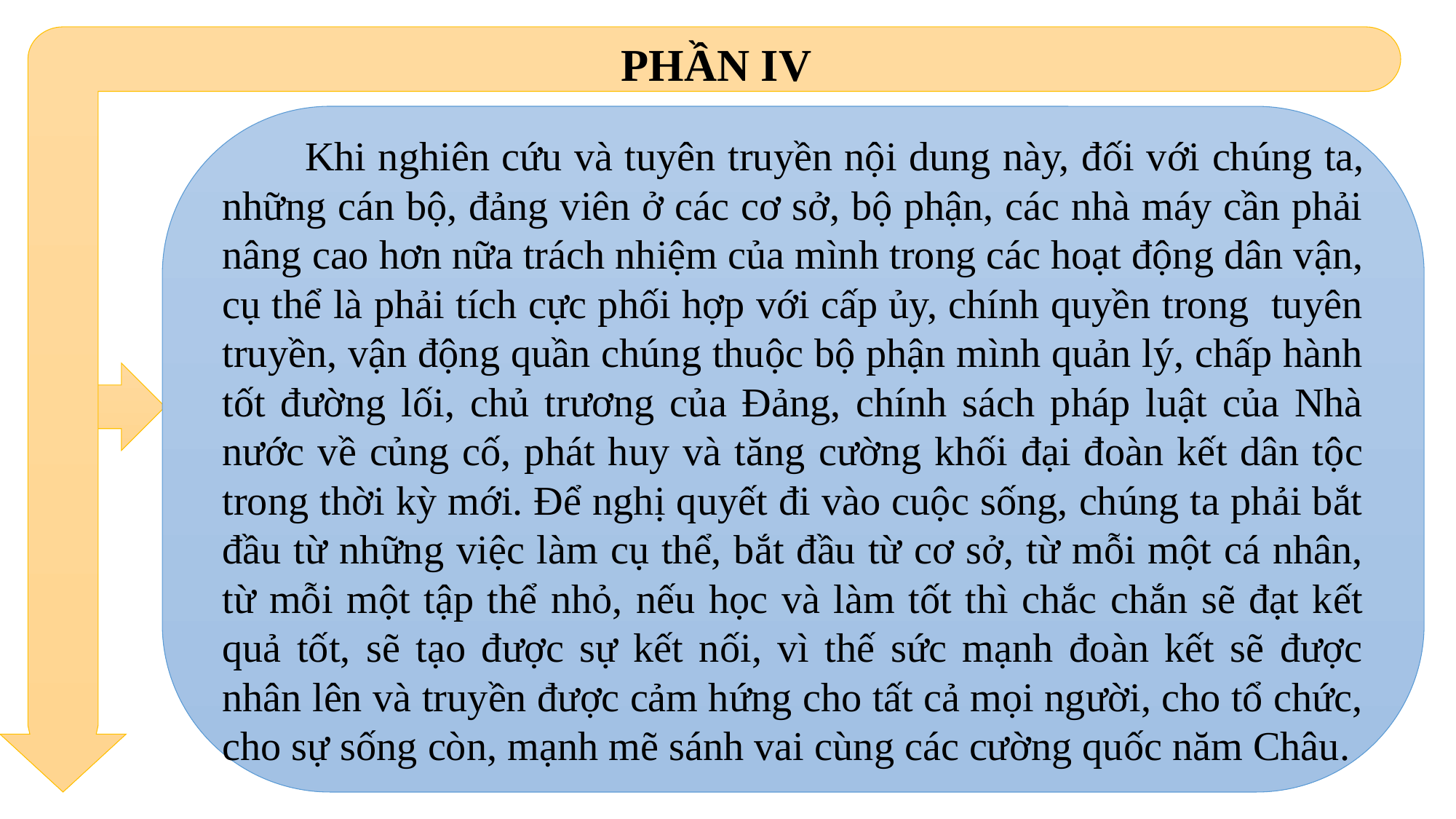

PHẦN IV
       Khi nghiên cứu và tuyên truyền nội dung này, đối với chúng ta, những cán bộ, đảng viên ở các cơ sở, bộ phận, các nhà máy cần phải nâng cao hơn nữa trách nhiệm của mình trong các hoạt động dân vận, cụ thể là phải tích cực phối hợp với cấp ủy, chính quyền trong  tuyên truyền, vận động quần chúng thuộc bộ phận mình quản lý, chấp hành tốt đường lối, chủ trương của Đảng, chính sách pháp luật của Nhà nước về củng cố, phát huy và tăng cường khối đại đoàn kết dân tộc trong thời kỳ mới. Để nghị quyết đi vào cuộc sống, chúng ta phải bắt đầu từ những việc làm cụ thể, bắt đầu từ cơ sở, từ mỗi một cá nhân, từ mỗi một tập thể nhỏ, nếu học và làm tốt thì chắc chắn sẽ đạt kết quả tốt, sẽ tạo được sự kết nối, vì thế sức mạnh đoàn kết sẽ được nhân lên và truyền được cảm hứng cho tất cả mọi người, cho tổ chức, cho sự sống còn, mạnh mẽ sánh vai cùng các cường quốc năm Châu.